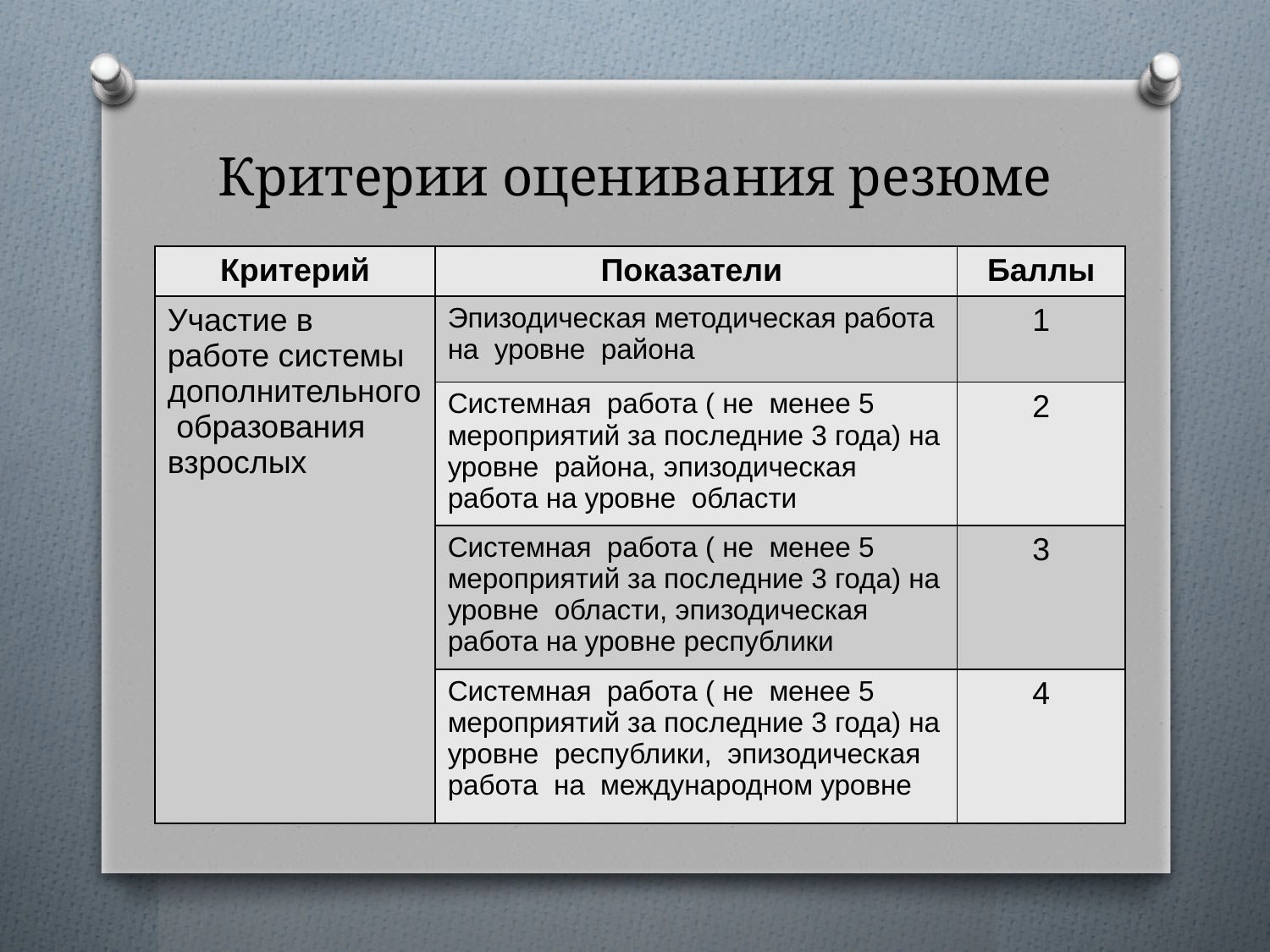

# Критерии оценивания резюме
| Критерий | Показатели | Баллы |
| --- | --- | --- |
| Участие в работе системы дополнительного образования взрослых | Эпизодическая методическая работа на уровне района | 1 |
|  | Системная работа ( не менее 5 мероприятий за последние 3 года) на уровне района, эпизодическая работа на уровне области | 2 |
|  | Системная работа ( не менее 5 мероприятий за последние 3 года) на уровне области, эпизодическая работа на уровне республики | 3 |
|  | Системная работа ( не менее 5 мероприятий за последние 3 года) на уровне республики, эпизодическая работа на международном уровне | 4 |